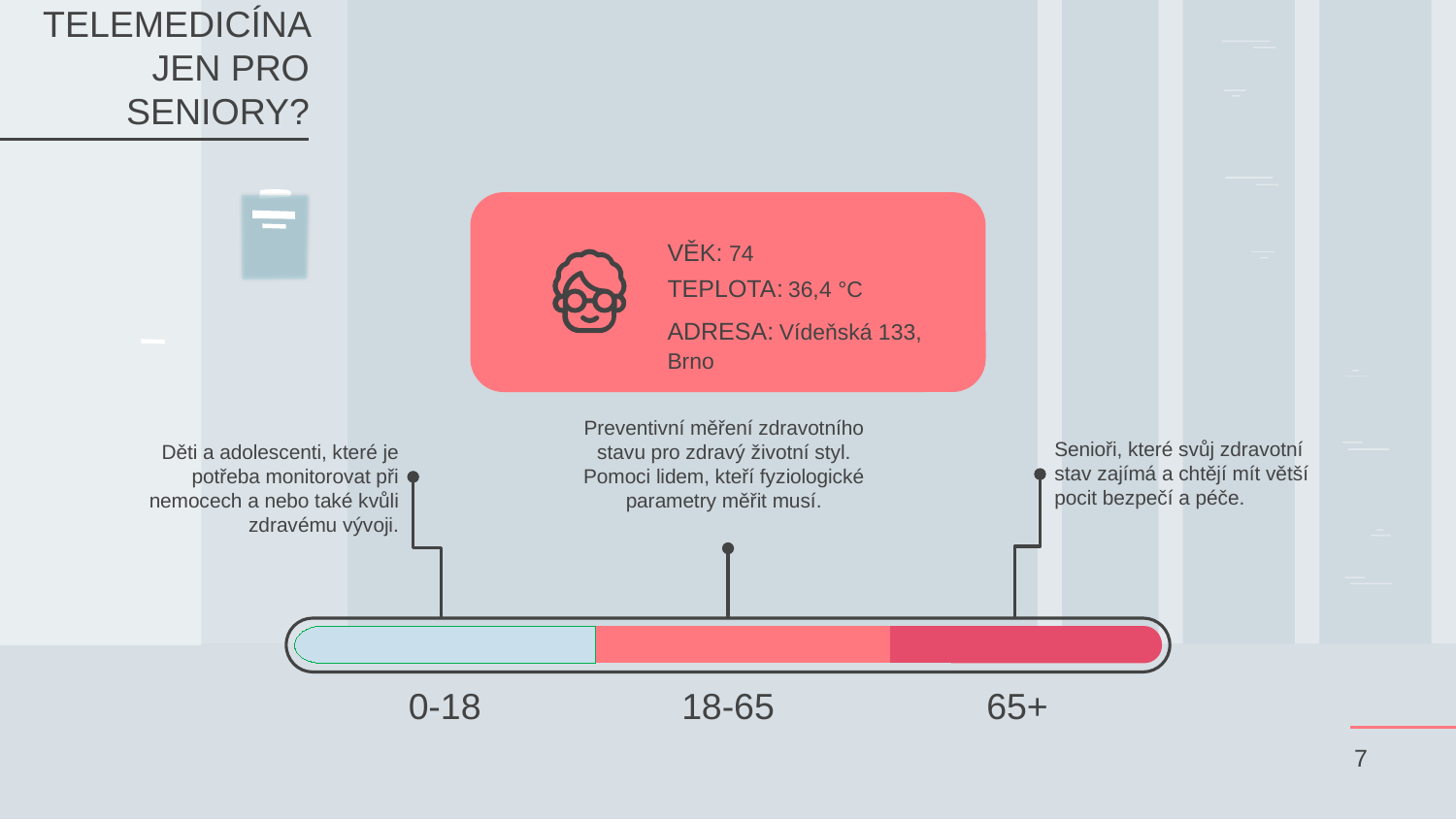

# JE TELEMEDICÍNA JEN PRO SENIORY?

VĚK: 74

TEPLOTA: 36,4 °C
ADRESA: Vídeňská 133, Brno
Preventivní měření zdravotního stavu pro zdravý životní styl. Pomoci lidem, kteří fyziologické parametry měřit musí.
Senioři, které svůj zdravotní stav zajímá a chtějí mít větší pocit bezpečí a péče.
Děti a adolescenti, které je potřeba monitorovat při nemocech a nebo také kvůli zdravému vývoji.

18-65
65+
0-18
7